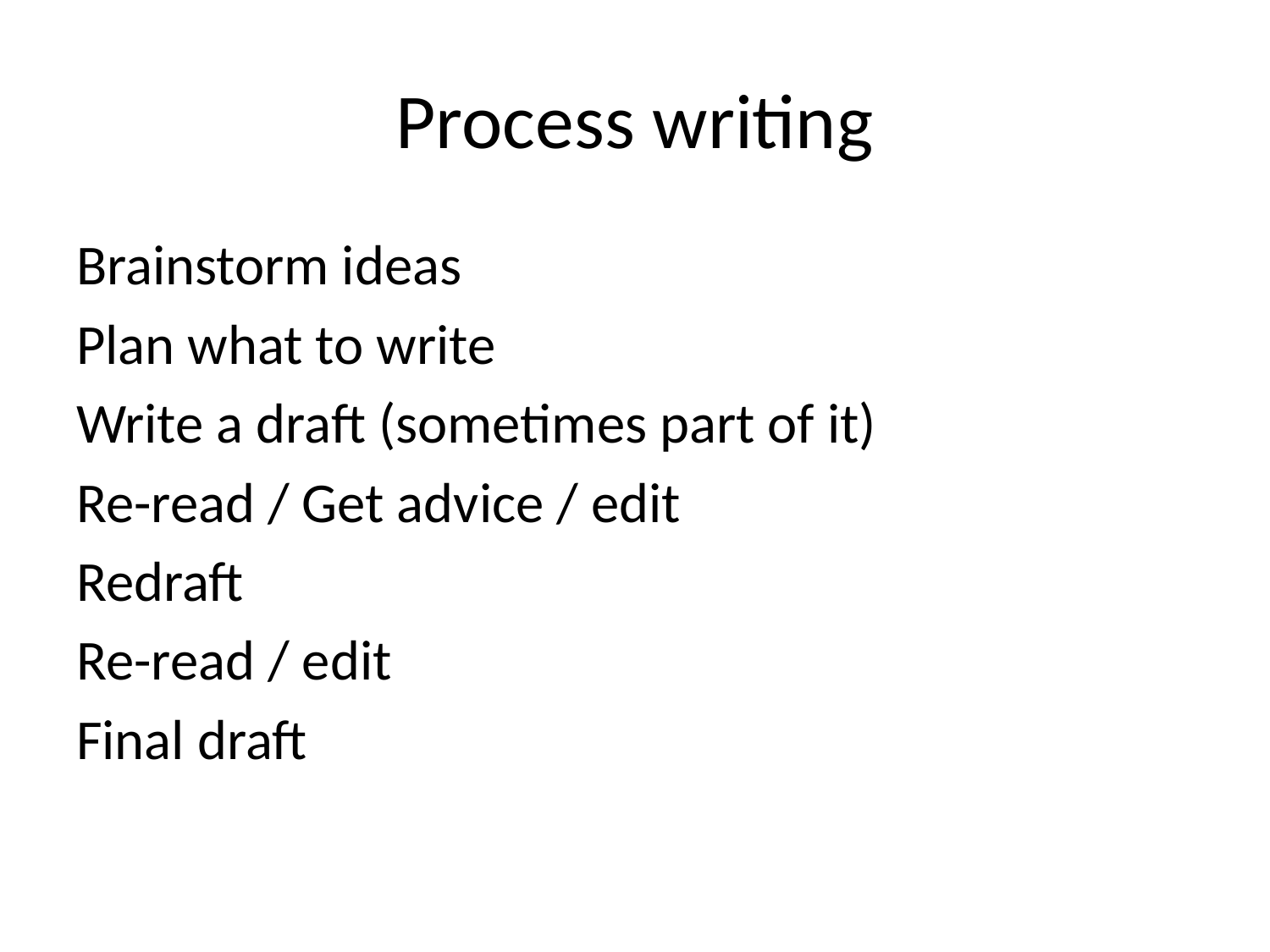

# Process writing
Brainstorm ideas
Plan what to write
Write a draft (sometimes part of it)
Re-read / Get advice / edit
Redraft
Re-read / edit
Final draft